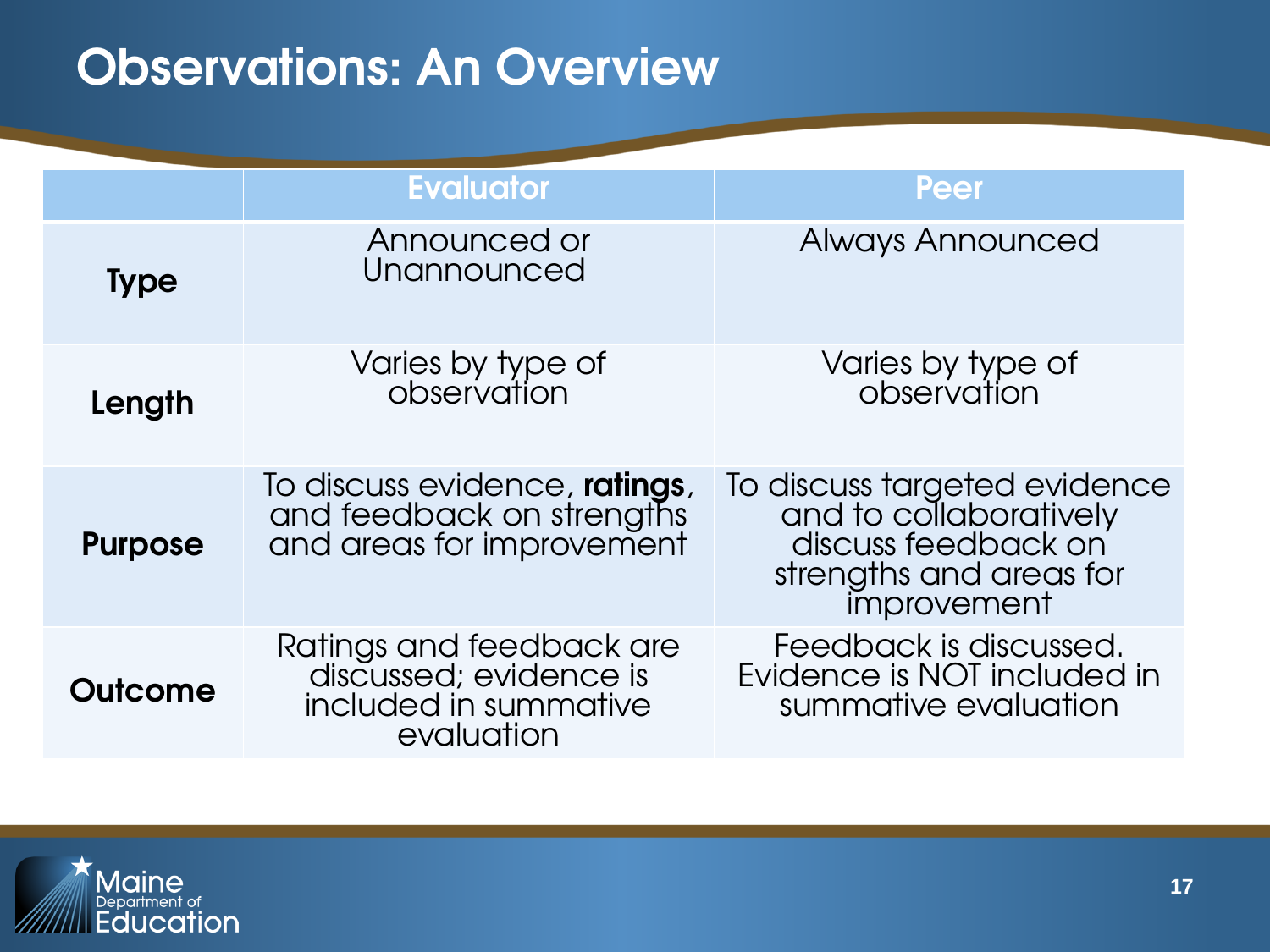

# Observations: An Overview
|  | Evaluator | Peer |
| --- | --- | --- |
| Type | Announced or Unannounced | Always Announced |
| Length | Varies by type of observation | Varies by type of observation |
| Purpose | To discuss evidence, ratings, and feedback on strengths and areas for improvement | To discuss targeted evidence and to collaboratively discuss feedback on strengths and areas for improvement |
| Outcome | Ratings and feedback are discussed; evidence is included in summative evaluation | Feedback is discussed. Evidence is NOT included in summative evaluation |
17